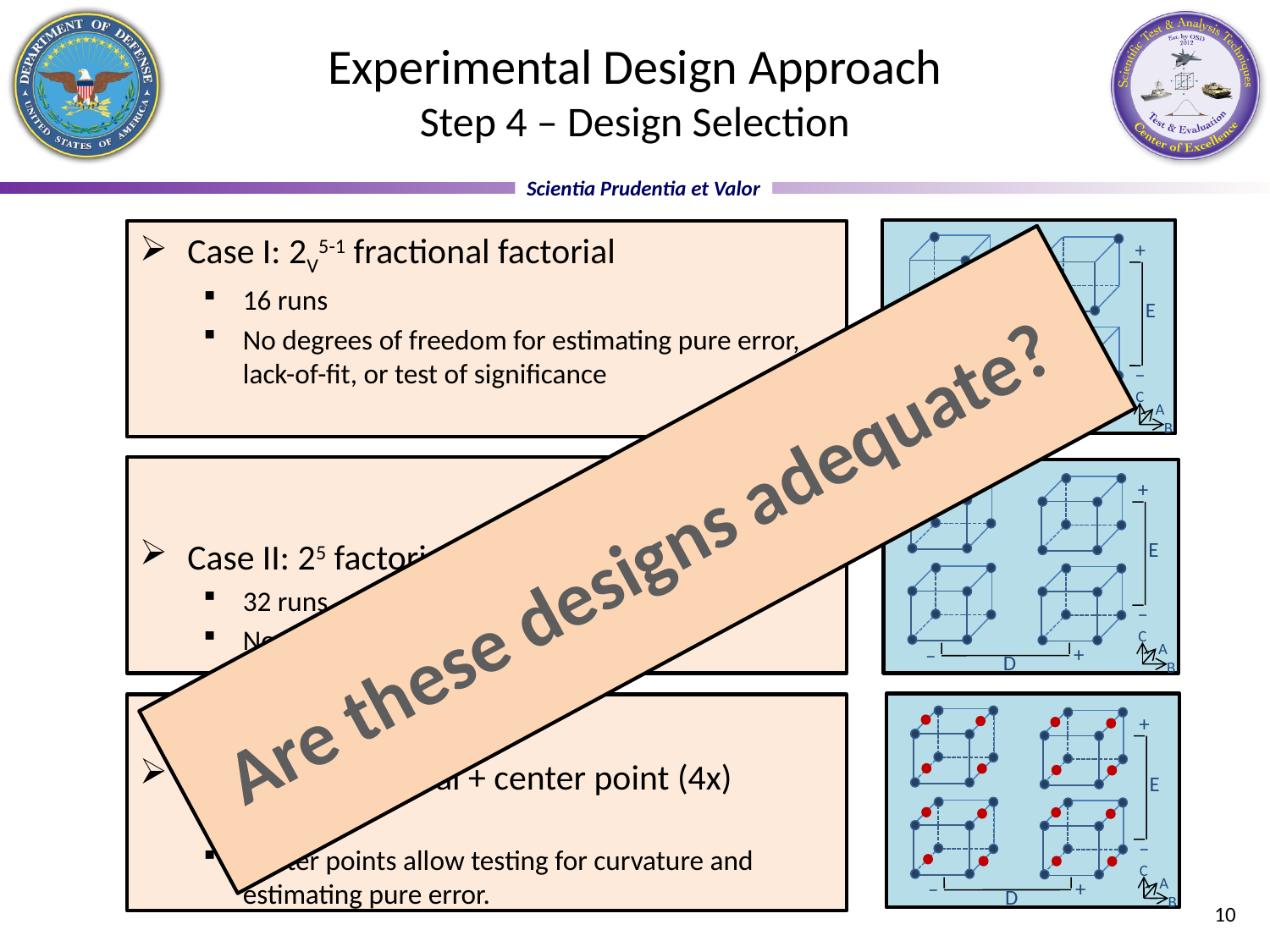

# Experimental Design Approach Step 4 – Design Selection

+
E

–
C
A

B

+
–
D

Case I: 2V5-1 fractional factorial
16 runs
No degrees of freedom for estimating pure error, lack-of-fit, or test of significance

Case II: 25 factorial (2x)
32 runs
No center points

Case III: 25 factorial + center point (4x)
192 runs
Center points allow testing for curvature and estimating pure error.

  Are these designs adequate?

+
E

–
C
A

B

+
–
D

+

E

–
C
A

B

+
–
D

10